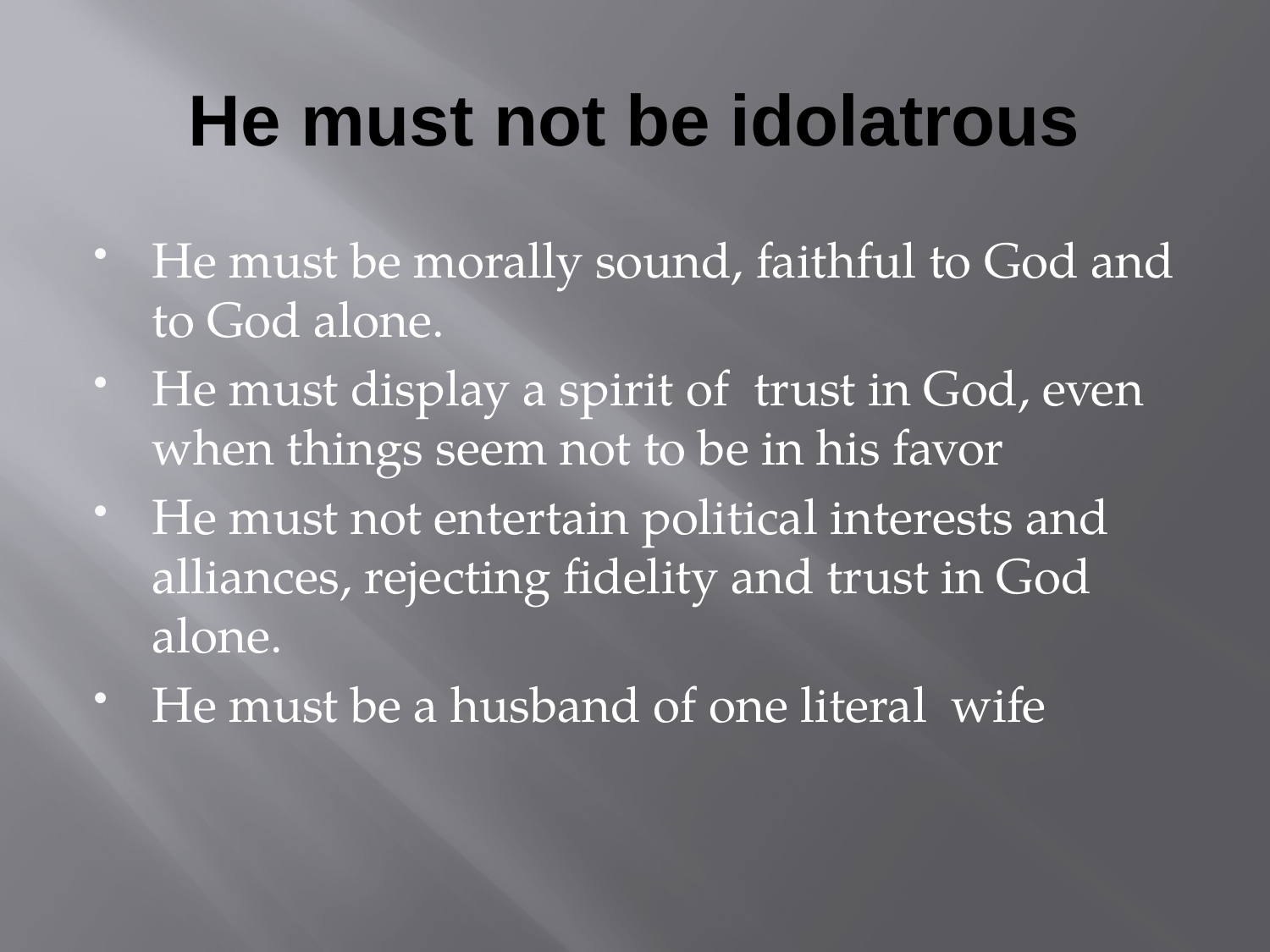

# He must not be idolatrous
He must be morally sound, faithful to God and to God alone.
He must display a spirit of  trust in God, even when things seem not to be in his favor
He must not entertain political interests and alliances, rejecting fidelity and trust in God alone.
He must be a husband of one literal  wife